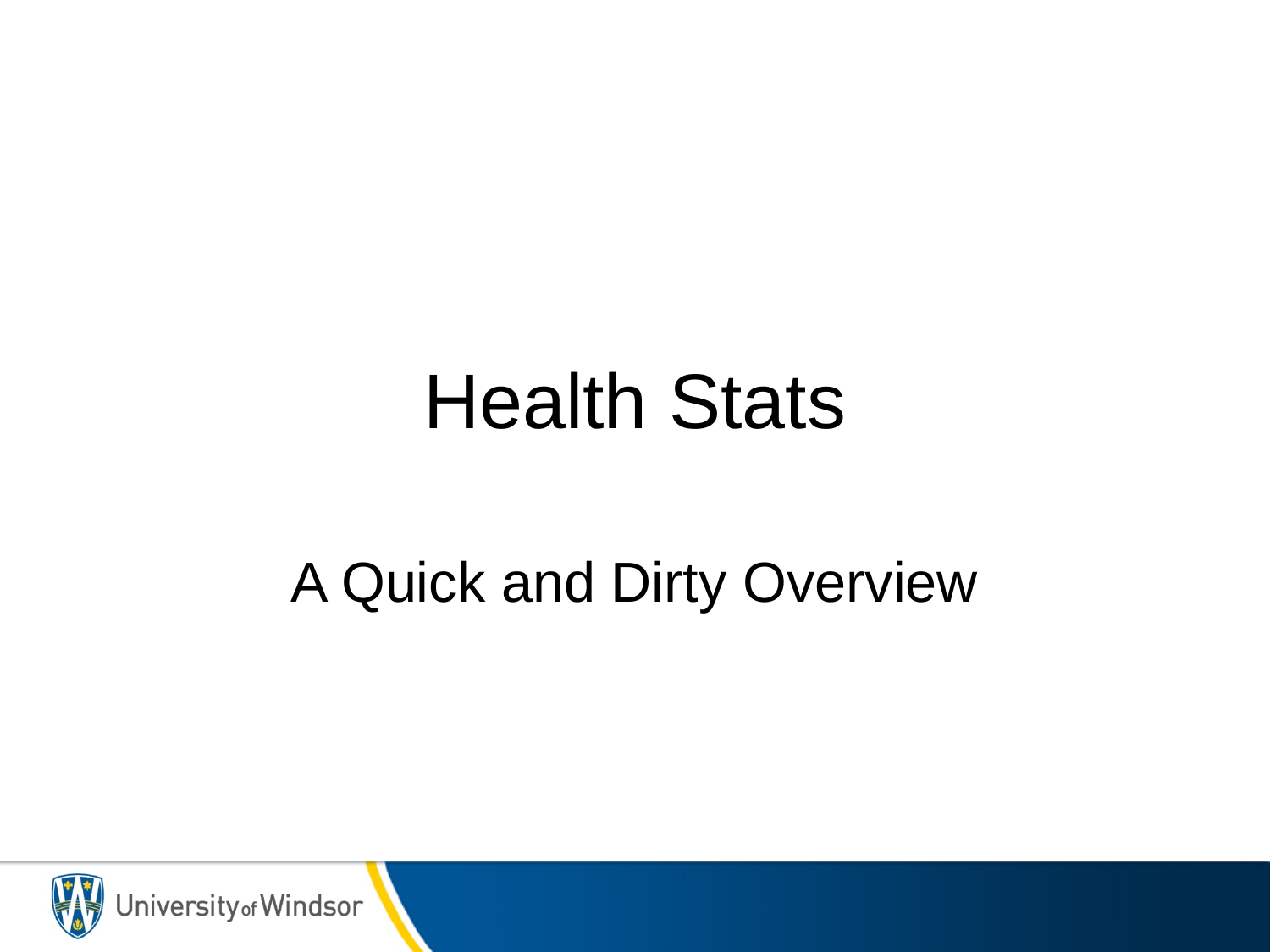

# Health Stats
A Quick and Dirty Overview